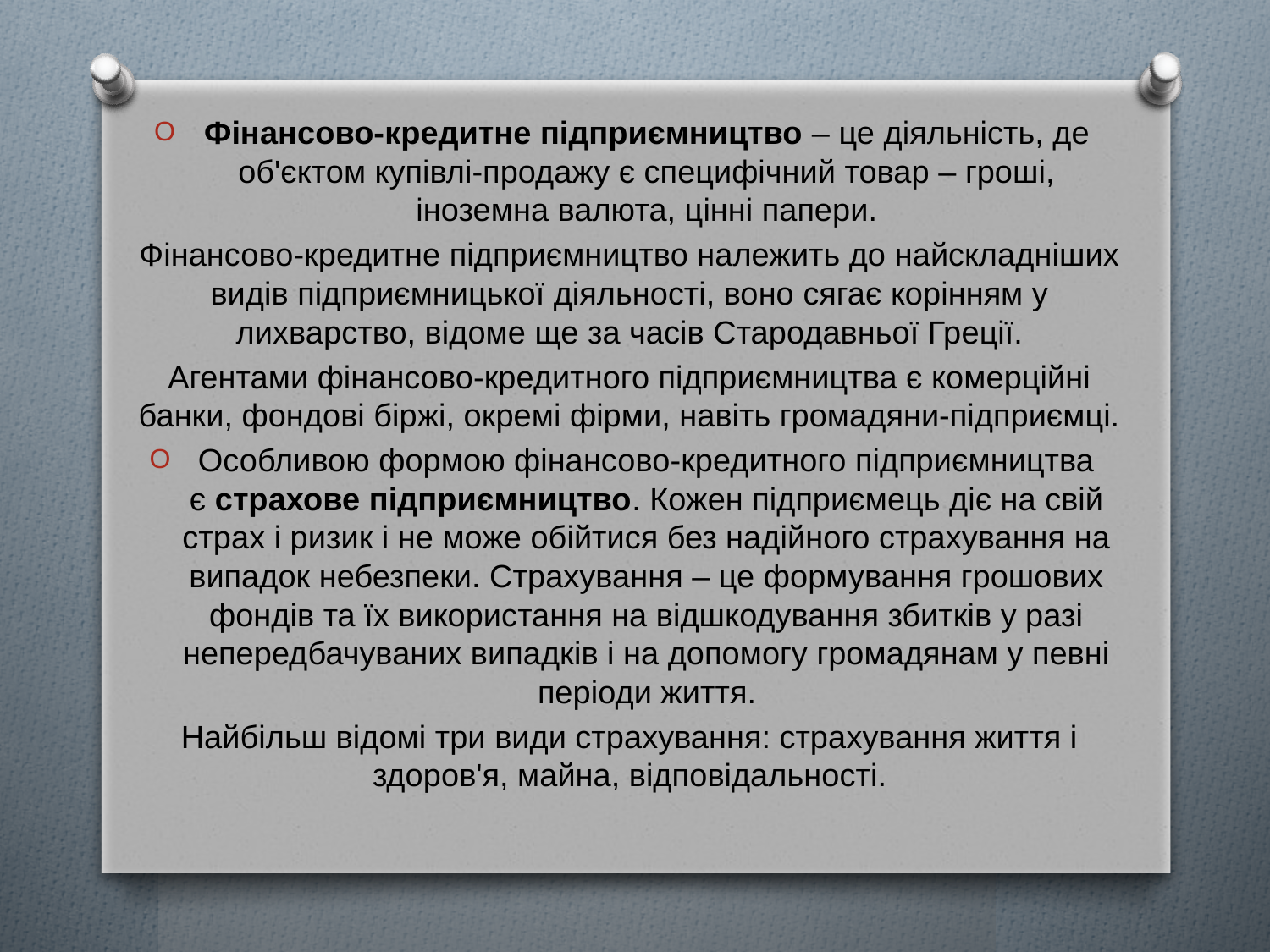

Фінансово-кредитне підприємництво – це діяльність, де об'єктом купівлі-продажу є специфічний товар – гроші, іноземна валюта, цінні папери.
Фінансово-кредитне підприємництво належить до найскладніших видів підприємницької діяльності, воно сягає корінням у лихварство, відоме ще за часів Стародавньої Греції.
Агентами фінансово-кредитного підприємництва є комерційні банки, фондові біржі, окремі фірми, навіть громадяни-підприємці.
Особливою формою фінансово-кредитного підприємництва є страхове підприємництво. Кожен підприємець діє на свій страх і ризик і не може обійтися без надійного страхування на випадок небезпеки. Страхування – це формування грошових фондів та їх використання на відшкодування збитків у разі непередбачуваних випадків і на допомогу громадянам у певні періоди життя.
Найбільш відомі три види страхування: страхування життя і здоров'я, майна, відповідальності.